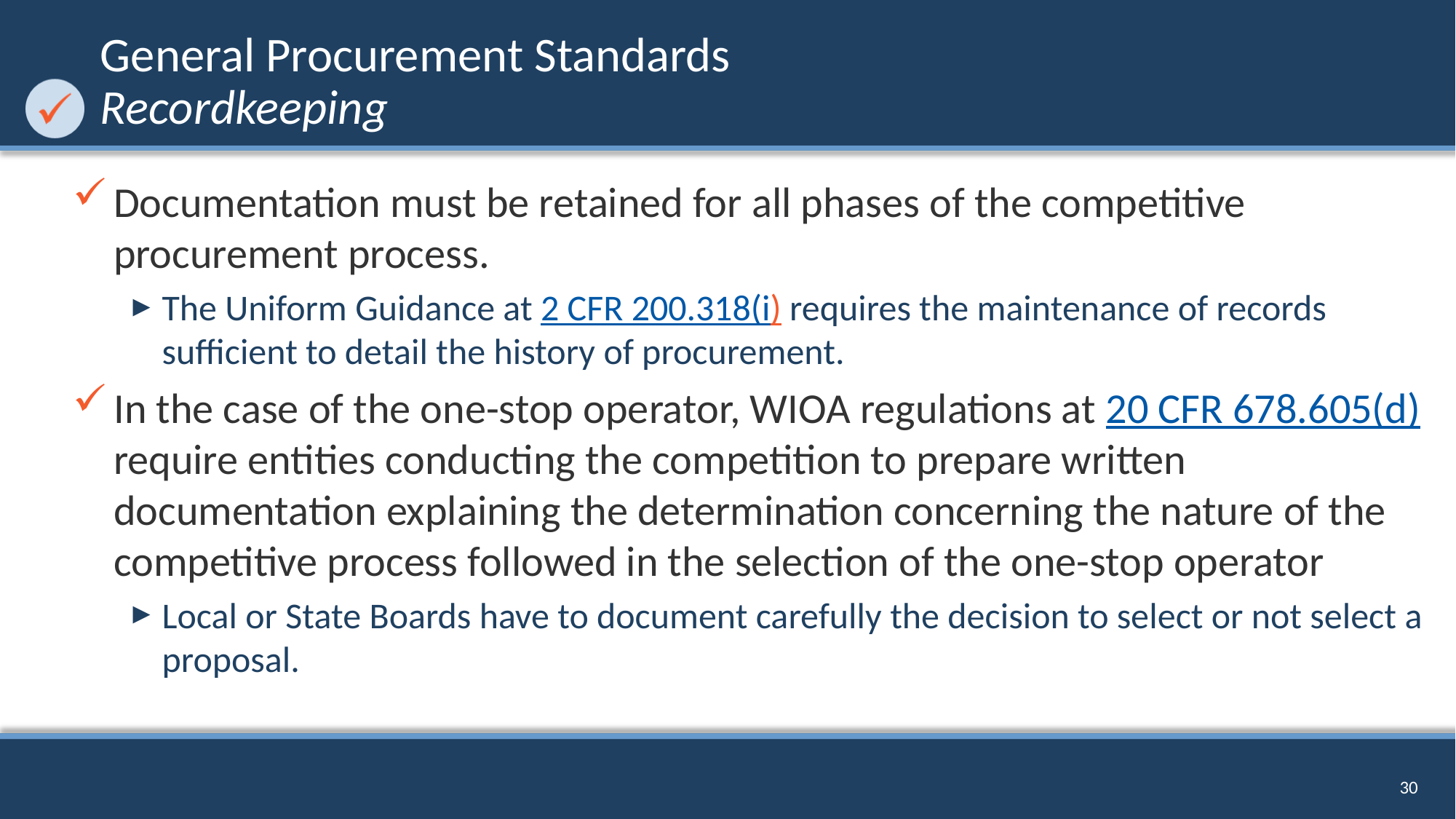

# General Procurement Standards Recordkeeping
Documentation must be retained for all phases of the competitive procurement process.
The Uniform Guidance at 2 CFR 200.318(i) requires the maintenance of records sufficient to detail the history of procurement.
In the case of the one-stop operator, WIOA regulations at 20 CFR 678.605(d) require entities conducting the competition to prepare written documentation explaining the determination concerning the nature of the competitive process followed in the selection of the one-stop operator
Local or State Boards have to document carefully the decision to select or not select a proposal.
30